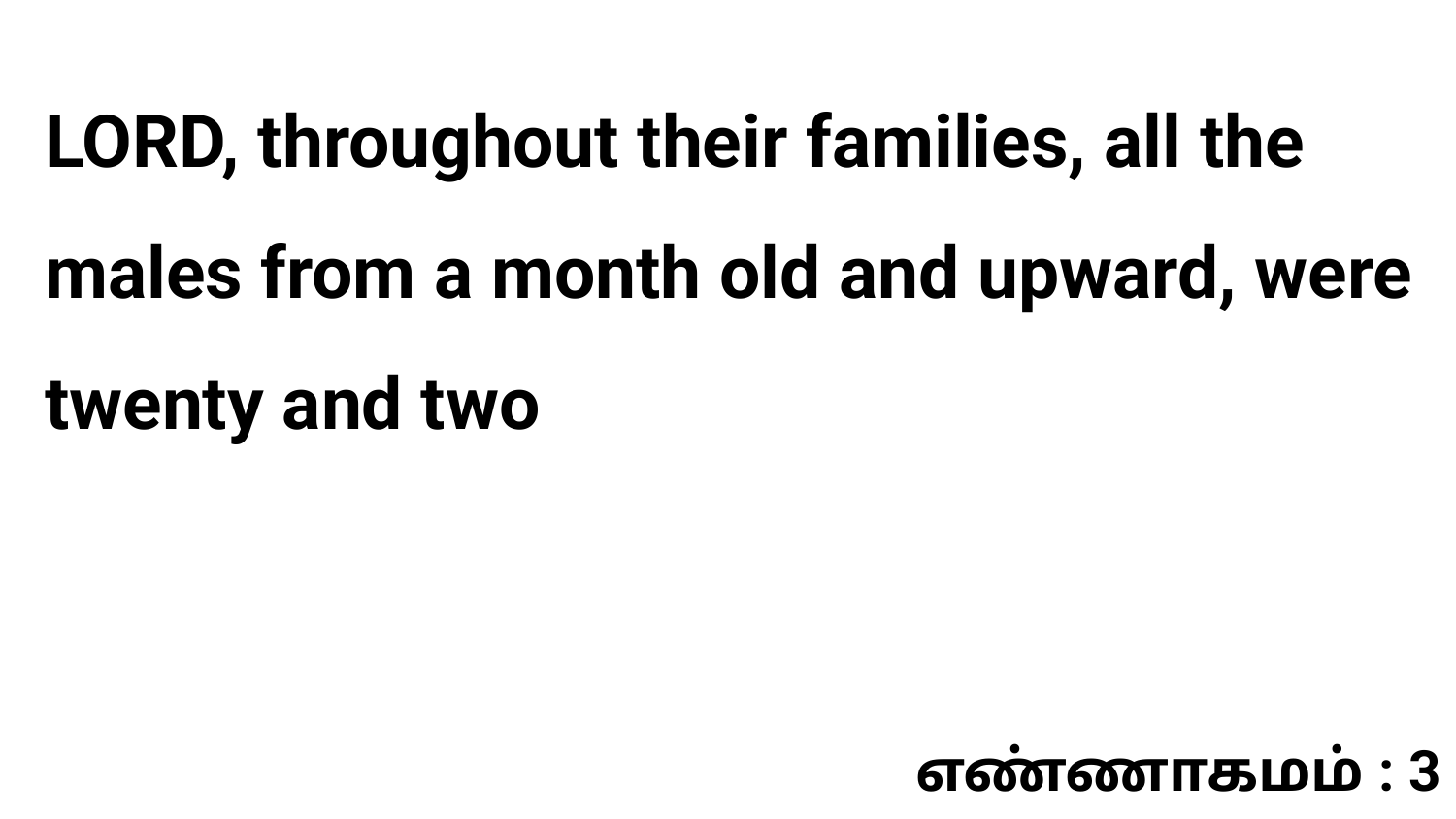

LORD, throughout their families, all the males from a month old and upward, were twenty and two
எண்ணாகமம் : 3